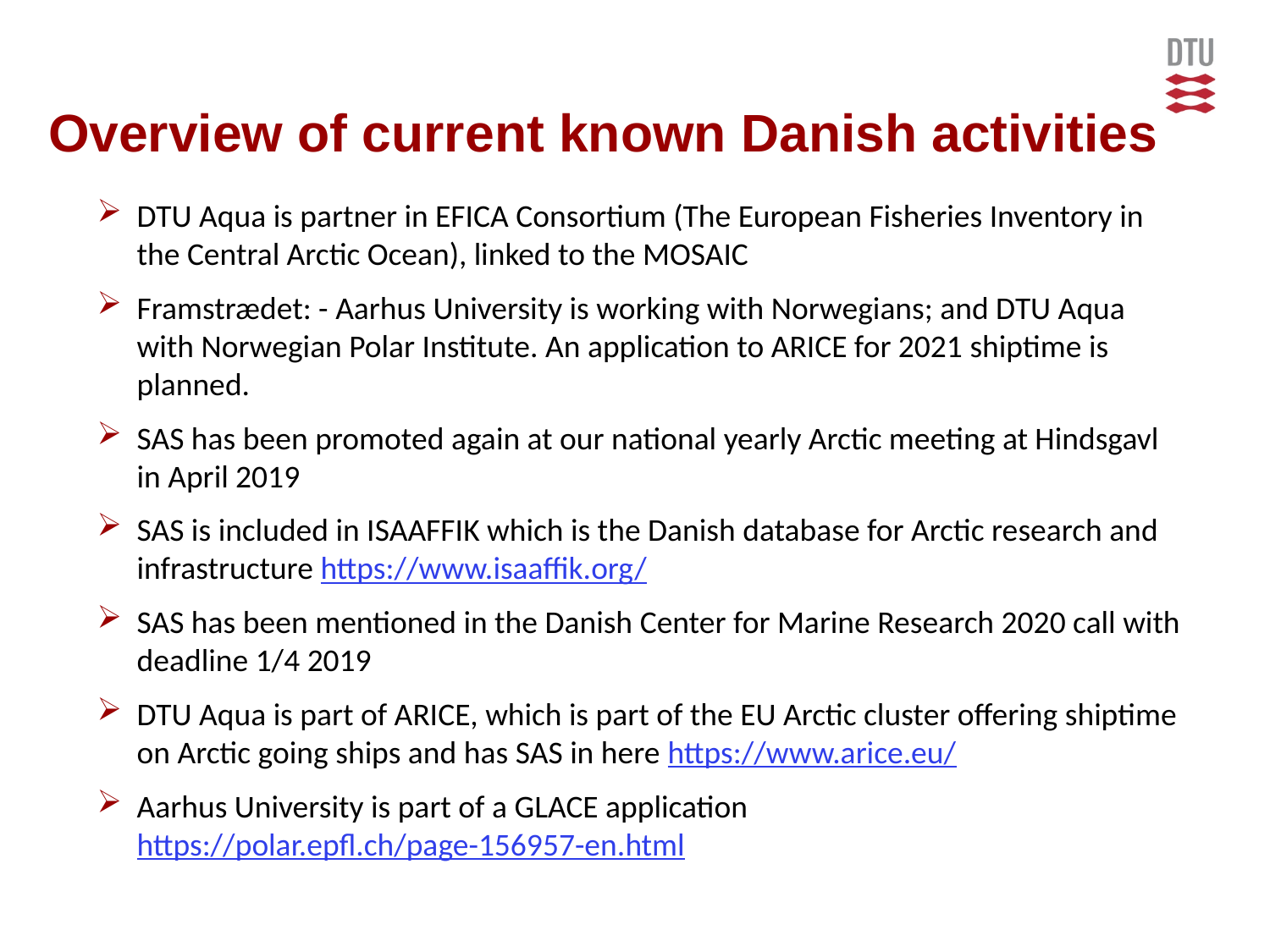

Overview of current known Danish activities
DTU Aqua is partner in EFICA Consortium (The European Fisheries Inventory in the Central Arctic Ocean), linked to the MOSAIC
Framstrædet: - Aarhus University is working with Norwegians; and DTU Aqua with Norwegian Polar Institute. An application to ARICE for 2021 shiptime is planned.
SAS has been promoted again at our national yearly Arctic meeting at Hindsgavl in April 2019
SAS is included in ISAAFFIK which is the Danish database for Arctic research and infrastructure https://www.isaaffik.org/
SAS has been mentioned in the Danish Center for Marine Research 2020 call with deadline 1/4 2019
DTU Aqua is part of ARICE, which is part of the EU Arctic cluster offering shiptime on Arctic going ships and has SAS in here https://www.arice.eu/
Aarhus University is part of a GLACE application https://polar.epfl.ch/page-156957-en.html